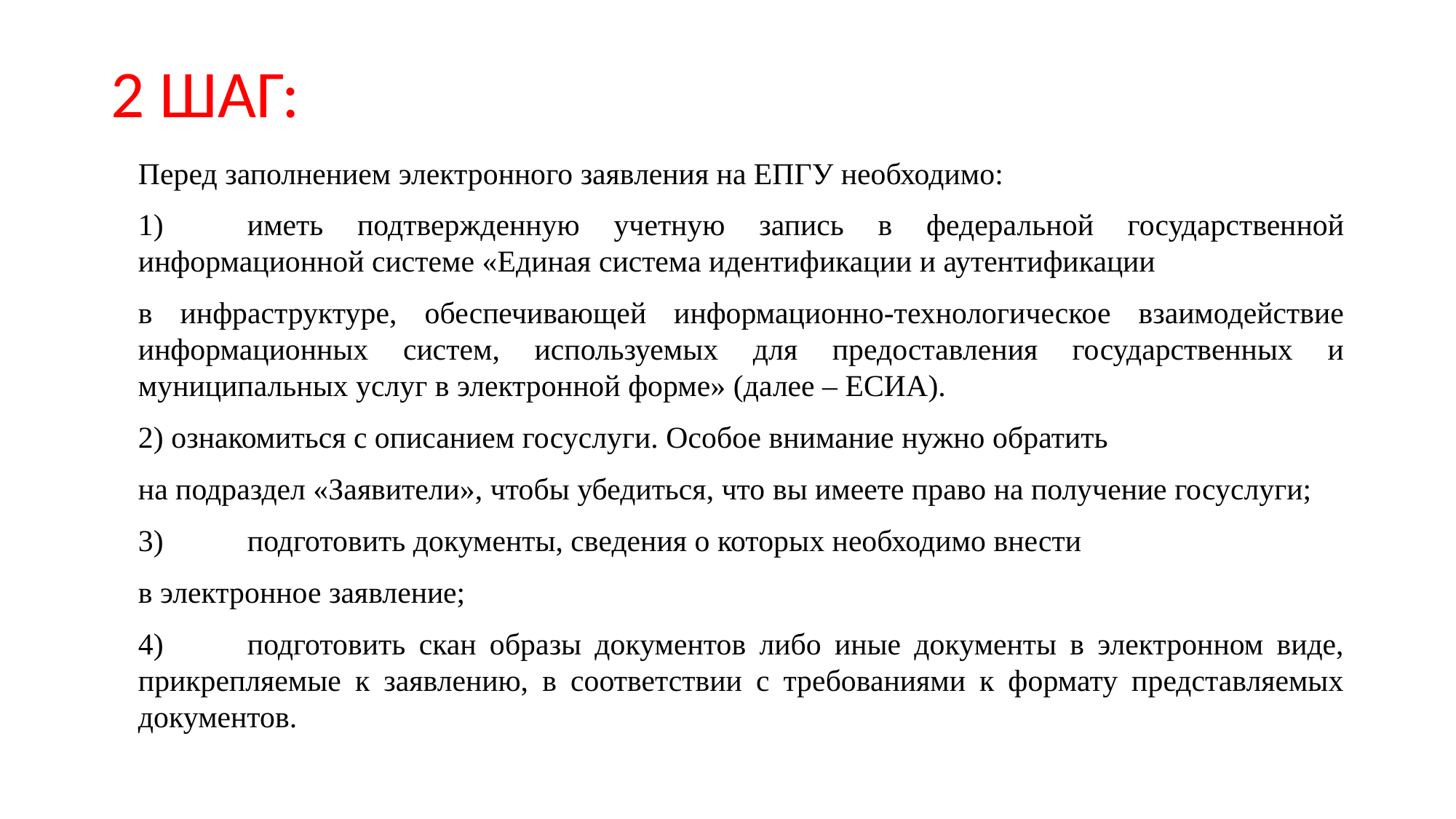

# 2 ШАГ:
Перед заполнением электронного заявления на ЕПГУ необходимо:
1)	иметь подтвержденную учетную запись в федеральной государственной информационной системе «Единая система идентификации и аутентификации
в инфраструктуре, обеспечивающей информационно-технологическое взаимодействие информационных систем, используемых для предоставления государственных и муниципальных услуг в электронной форме» (далее – ЕСИА).
2) ознакомиться с описанием госуслуги. Особое внимание нужно обратить
на подраздел «Заявители», чтобы убедиться, что вы имеете право на получение госуслуги;
3)	подготовить документы, сведения о которых необходимо внести
в электронное заявление;
4)	подготовить скан образы документов либо иные документы в электронном виде, прикрепляемые к заявлению, в соответствии с требованиями к формату представляемых документов.